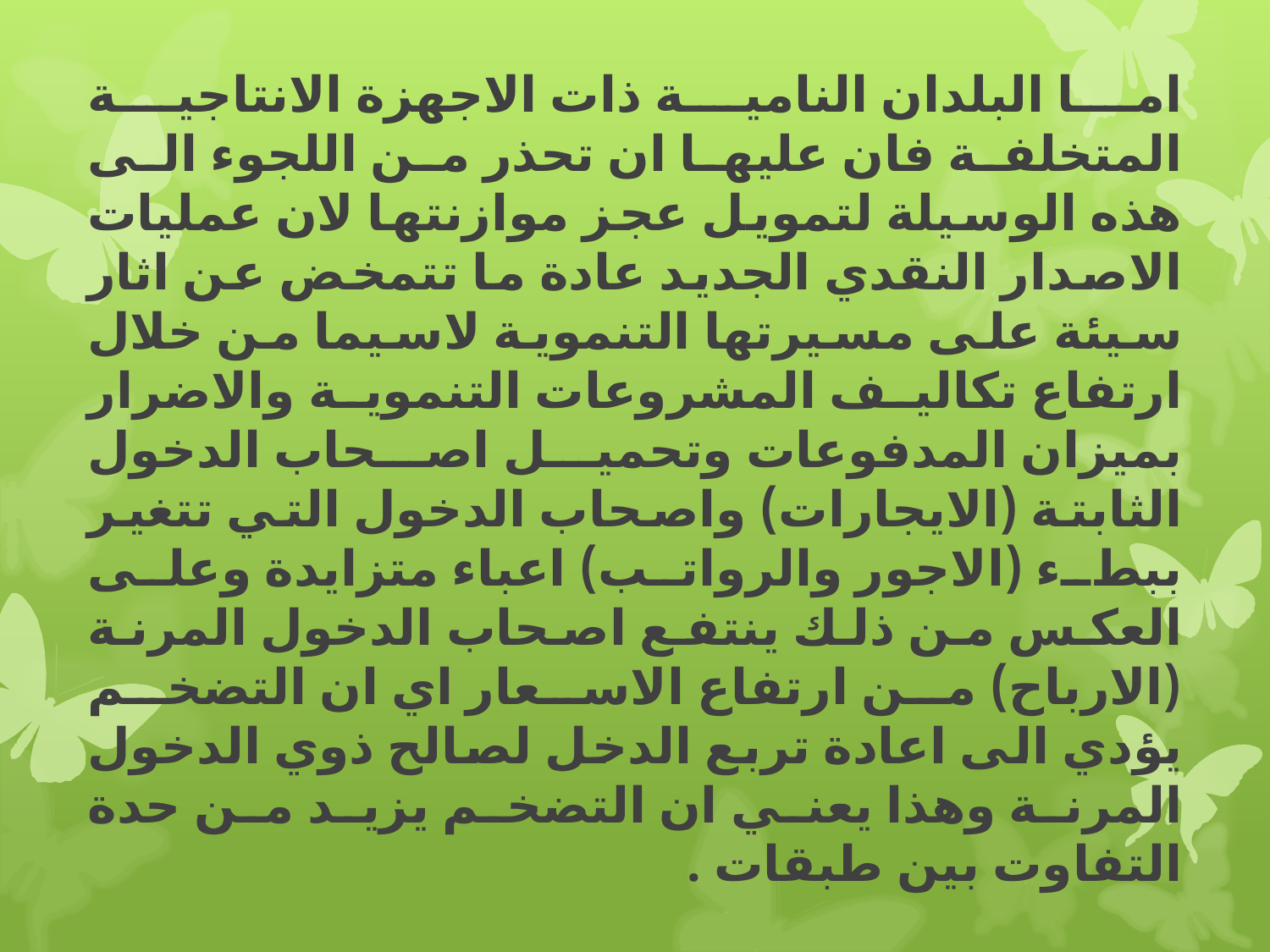

اما البلدان النامية ذات الاجهزة الانتاجية المتخلفة فان عليها ان تحذر من اللجوء الى هذه الوسيلة لتمويل عجز موازنتها لان عمليات الاصدار النقدي الجديد عادة ما تتمخض عن اثار سيئة على مسيرتها التنموية لاسيما من خلال ارتفاع تكاليف المشروعات التنموية والاضرار بميزان المدفوعات وتحميل اصحاب الدخول الثابتة (الايجارات) واصحاب الدخول التي تتغير ببطء (الاجور والرواتب) اعباء متزايدة وعلى العكس من ذلك ينتفع اصحاب الدخول المرنة (الارباح) من ارتفاع الاسعار اي ان التضخم يؤدي الى اعادة تربع الدخل لصالح ذوي الدخول المرنة وهذا يعني ان التضخم يزيد من حدة التفاوت بين طبقات .